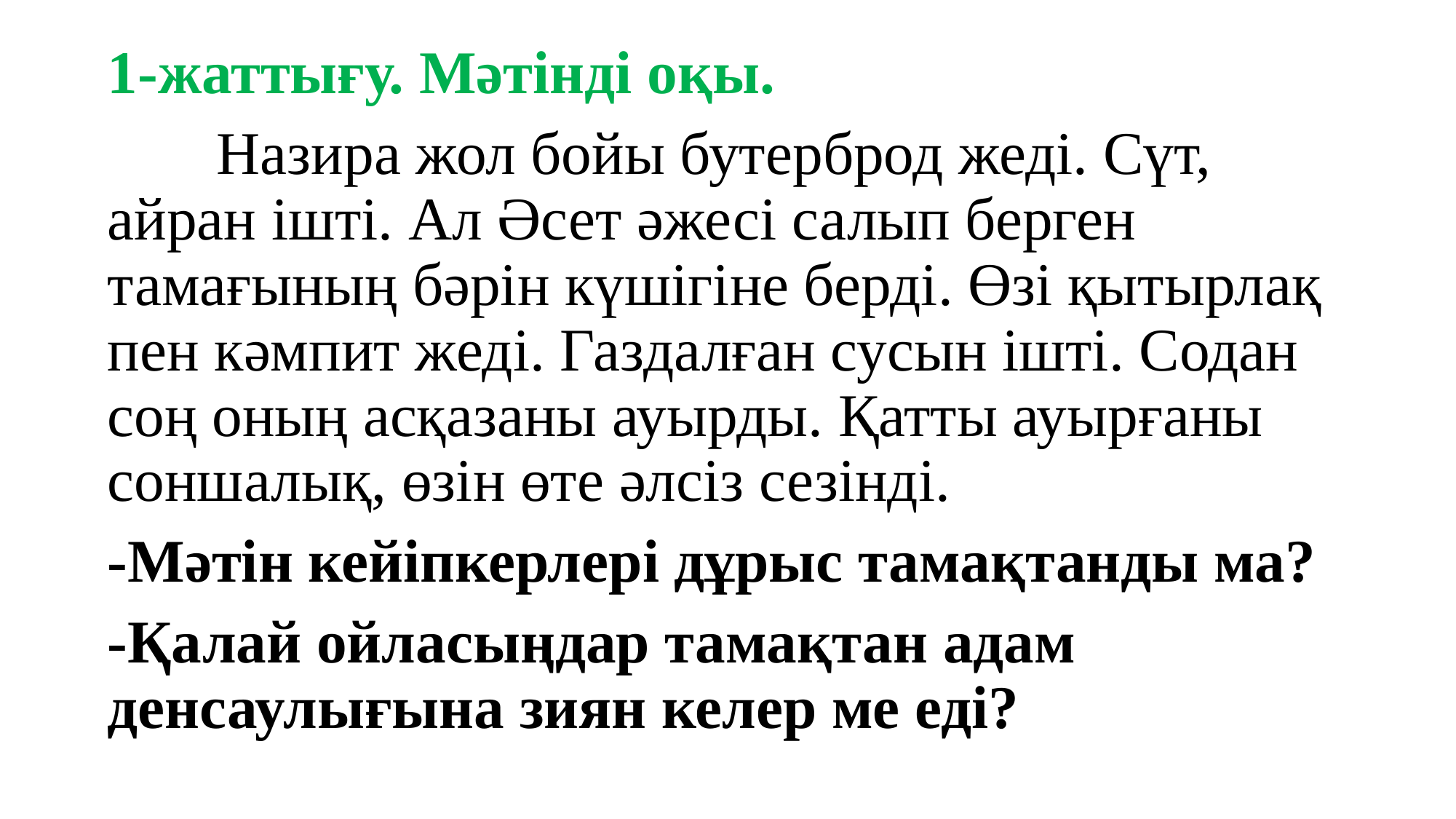

1-жаттығу. Мәтінді оқы.
	Назира жол бойы бутерброд жеді. Сүт, айран ішті. Ал Әсет әжесі салып берген тамағының бәрін күшігіне берді. Өзі қытырлақ пен кәмпит жеді. Газдалған сусын ішті. Содан соң оның асқазаны ауырды. Қатты ауырғаны соншалық, өзін өте әлсіз сезінді.
-Мәтін кейіпкерлері дұрыс тамақтанды ма?
-Қалай ойласыңдар тамақтан адам денсаулығына зиян келер ме еді?